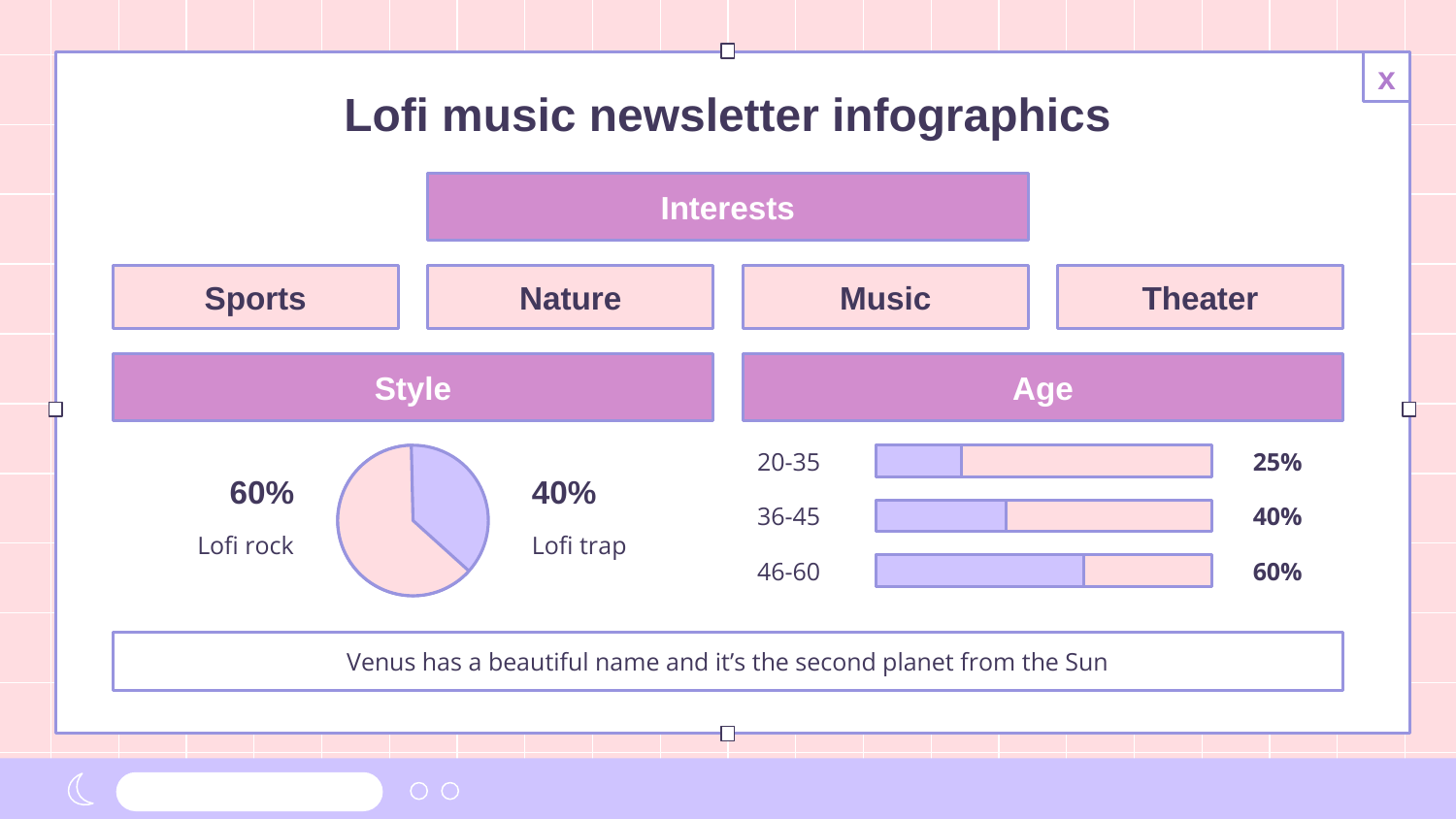

# Lofi music newsletter infographics
Interests
Sports
Nature
Music
Theater
Style
Age

20-35

25%
60%
Lofi rock
40%
Lofi trap
40%

36-45
60%
46-60

Venus has a beautiful name and it’s the second planet from the Sun